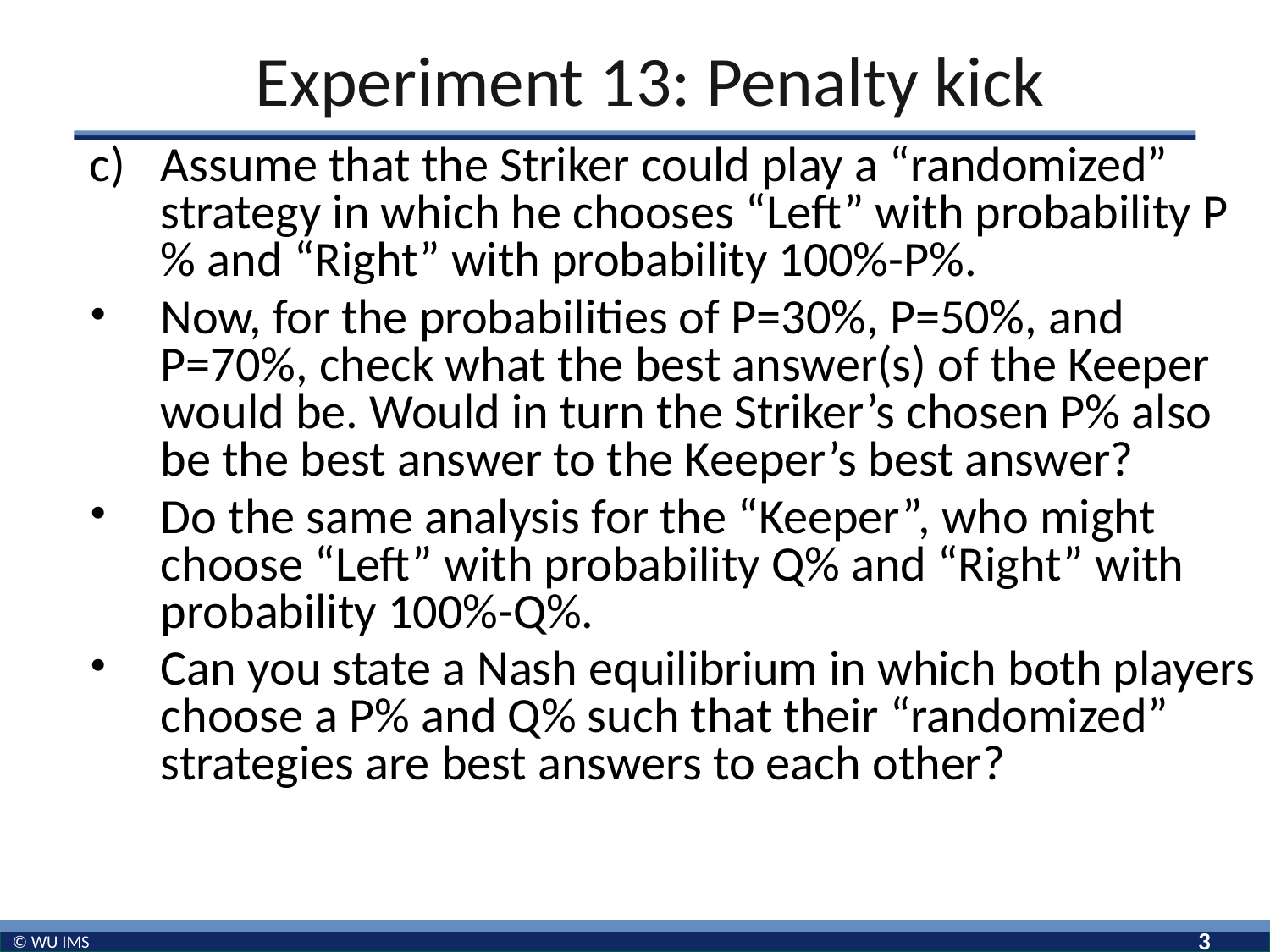

# Experiment 13: Penalty kick
Assume that the Striker could play a “randomized” strategy in which he chooses “Left” with probability P% and “Right” with probability 100%-P%.
Now, for the probabilities of P=30%, P=50%, and P=70%, check what the best answer(s) of the Keeper would be. Would in turn the Striker’s chosen P% also be the best answer to the Keeper’s best answer?
Do the same analysis for the “Keeper”, who might choose “Left” with probability Q% and “Right” with probability 100%-Q%.
Can you state a Nash equilibrium in which both players choose a P% and Q% such that their “randomized” strategies are best answers to each other?
3